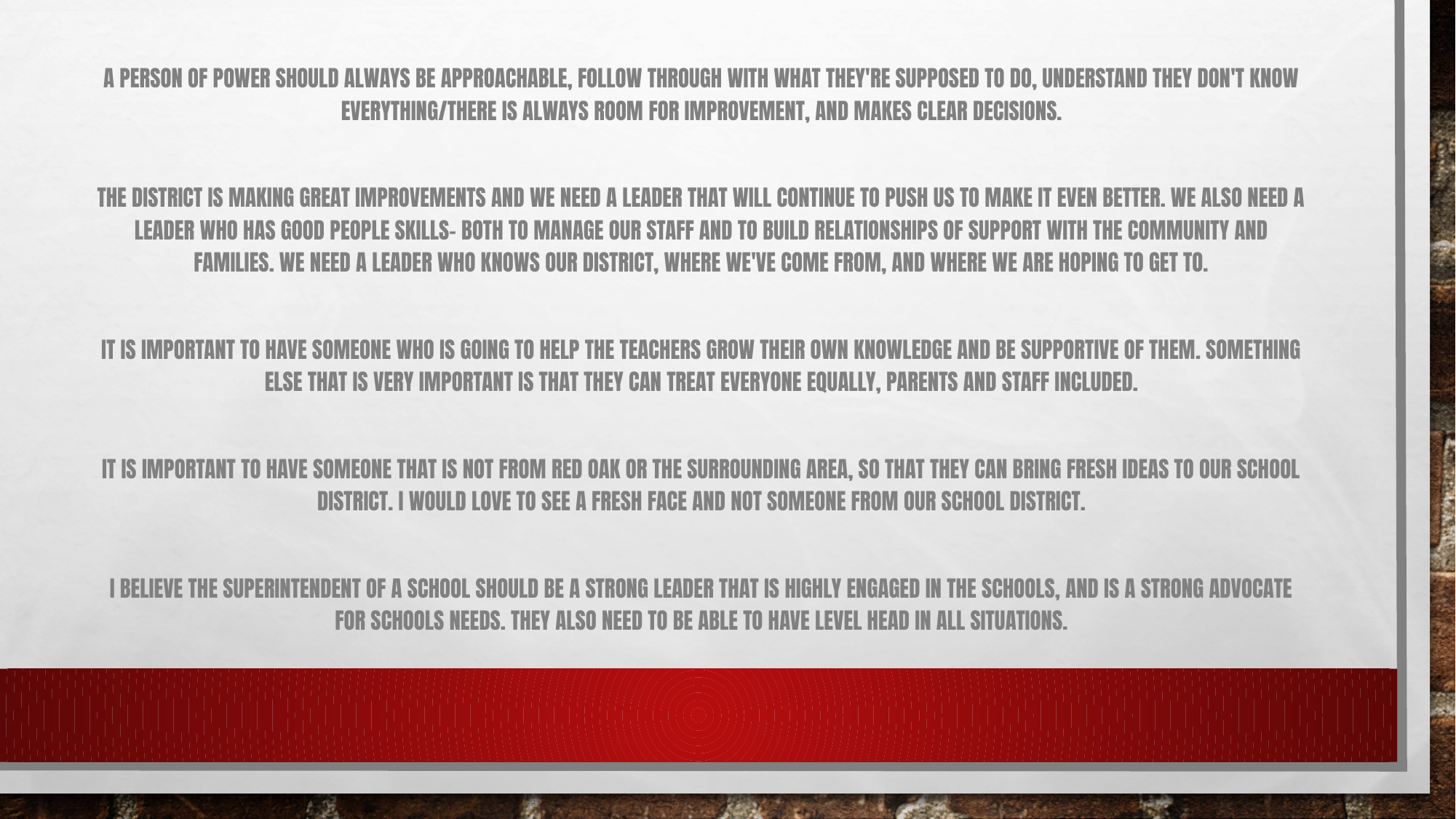

A person of power should always be approachable, follow through with what they're supposed to do, understand they don't know everything/there is always room for improvement, and makes clear decisions.

The district is making great improvements and we need a leader that will continue to push us to make it even better. We also need a leader who has good people skills- both to manage our staff and to build relationships of support with the community and families. We need a leader who knows our district, where we've come from, and where we are hoping to get to.

It is important to have someone who is going to help the teachers grow their own knowledge and be supportive of them. Something else that is very important is that they can treat everyone equally, parents and staff included.

It is important to have someone that is not from Red Oak or the surrounding area, so that they can bring fresh ideas to our school district. I would LOVE to see a fresh face and not someone from our school district.

I believe the superintendent of a school should be a strong leader that is highly engaged in the schools, and is a strong advocate for schools needs. They also need to be able to have level head in all situations.